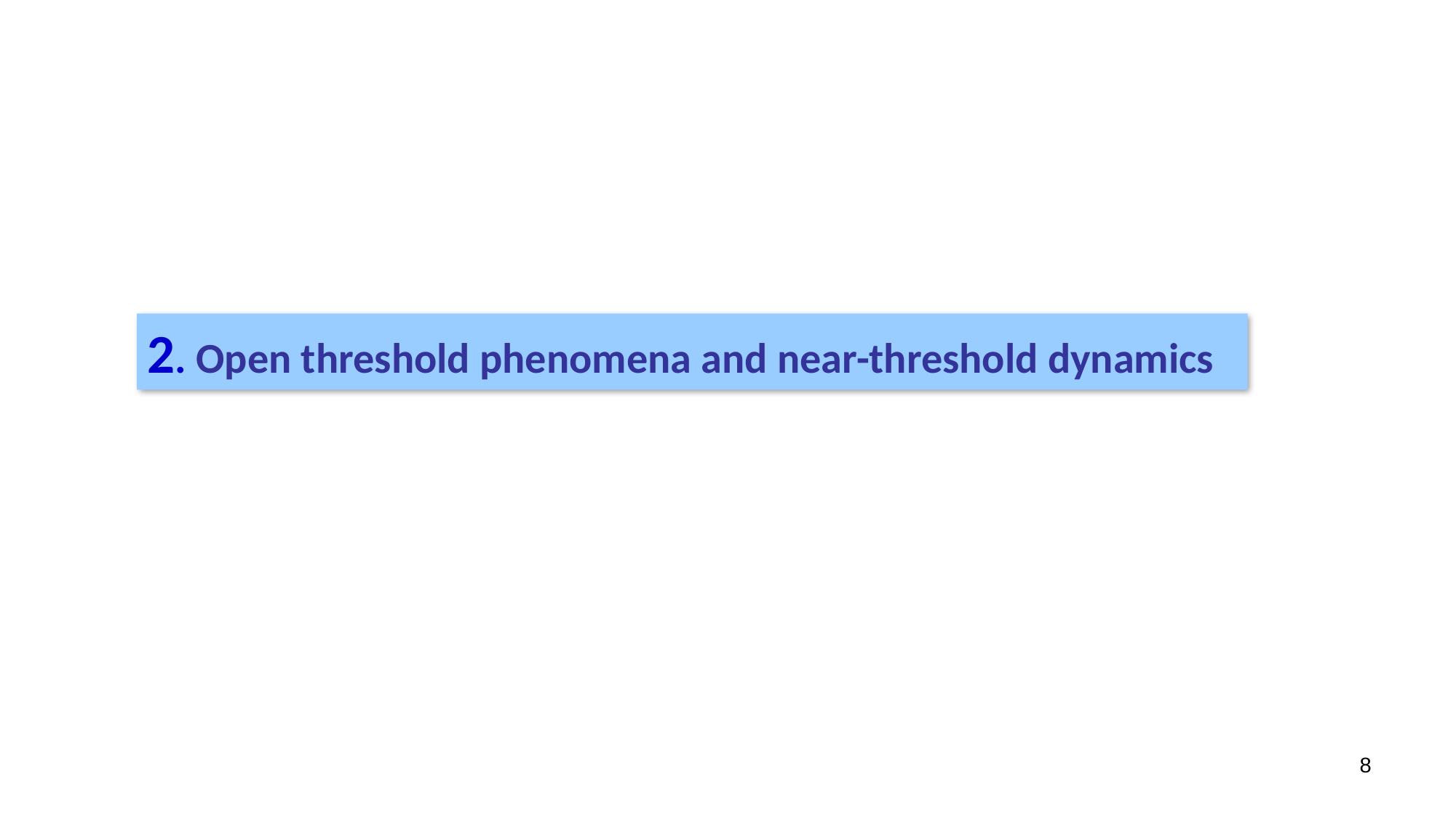

2. Open threshold phenomena and near-threshold dynamics
8